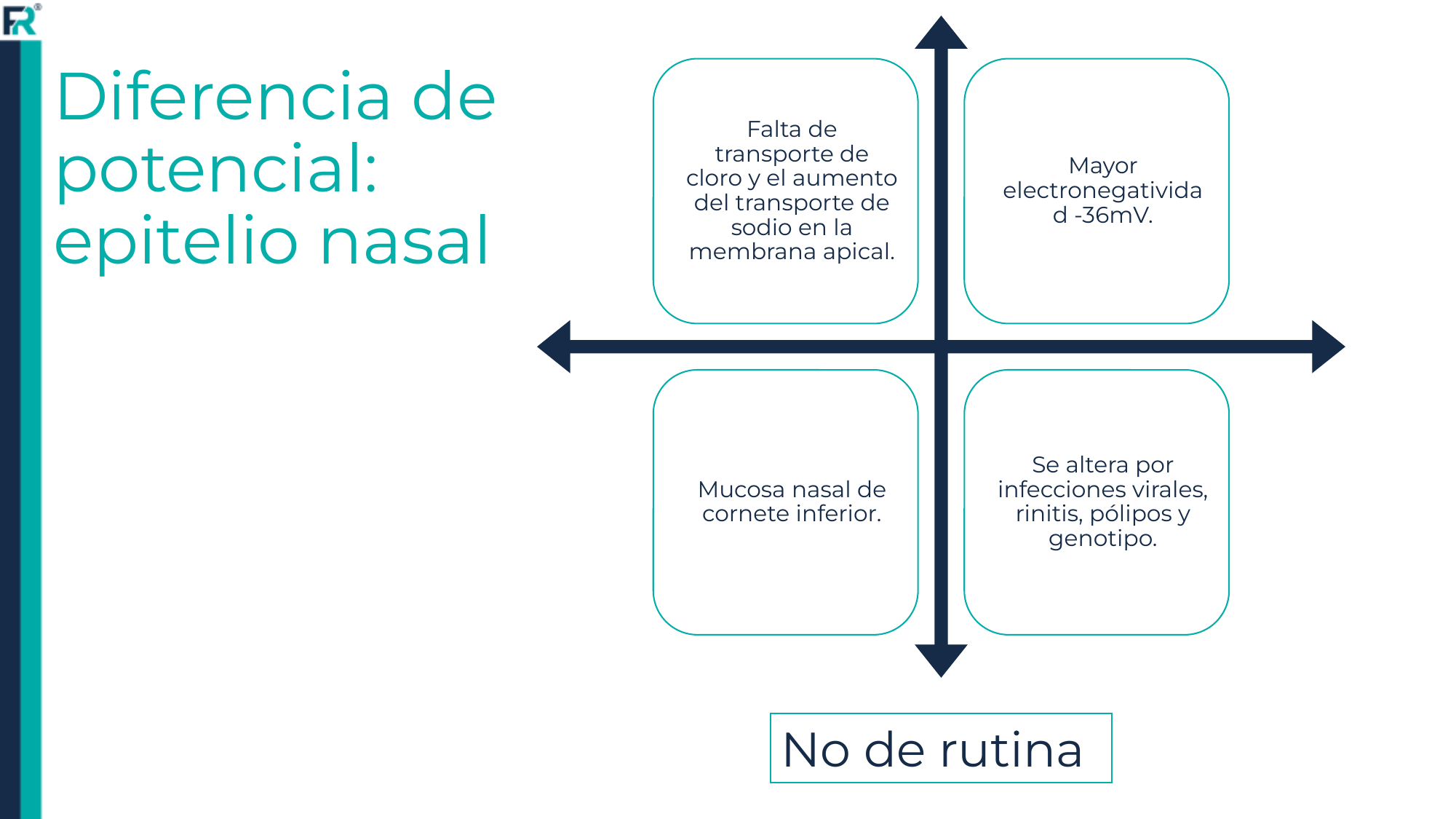

Falta de transporte de cloro y el aumento del transporte de sodio en la membrana apical.
Mayor electronegatividad -36mV.
Mucosa nasal de cornete inferior.
Se altera por infecciones virales, rinitis, pólipos y genotipo.
# Diferencia de potencial: epitelio nasal
No de rutina